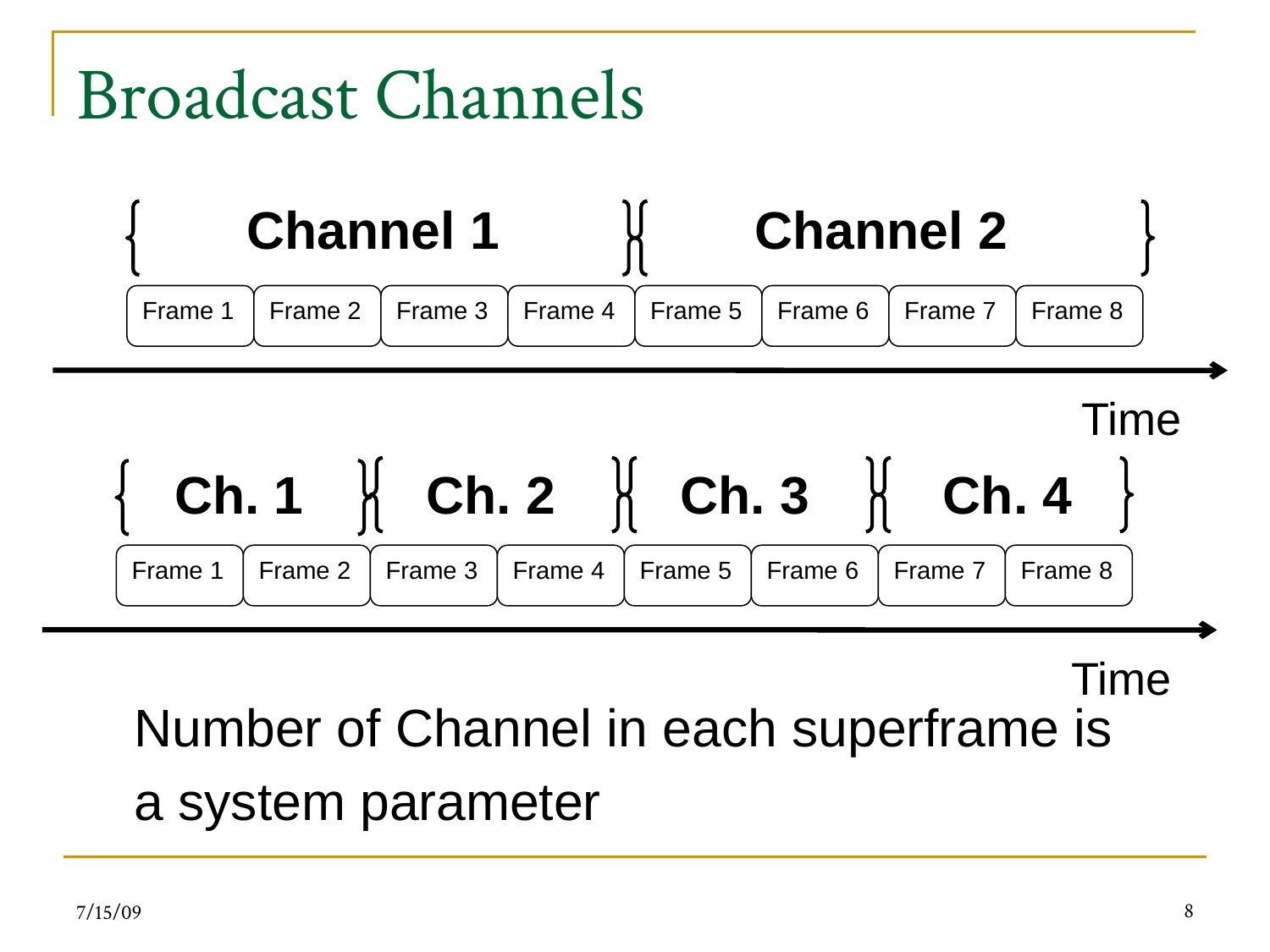

# Broadcast Channels
Channel 1
Channel 2

Frame 1
Frame 2
Frame 3
Frame 4
Frame 5
Frame 6
Frame 7
Frame 8
Time
Ch. 1
Ch. 2
Ch. 3
Ch. 4

Frame 1
Frame 2
Frame 3
Frame 4
Frame 5
Frame 6
Frame 7
Frame 8
Time
Number of Channel in each superframe is
a system parameter
7/15/09
8